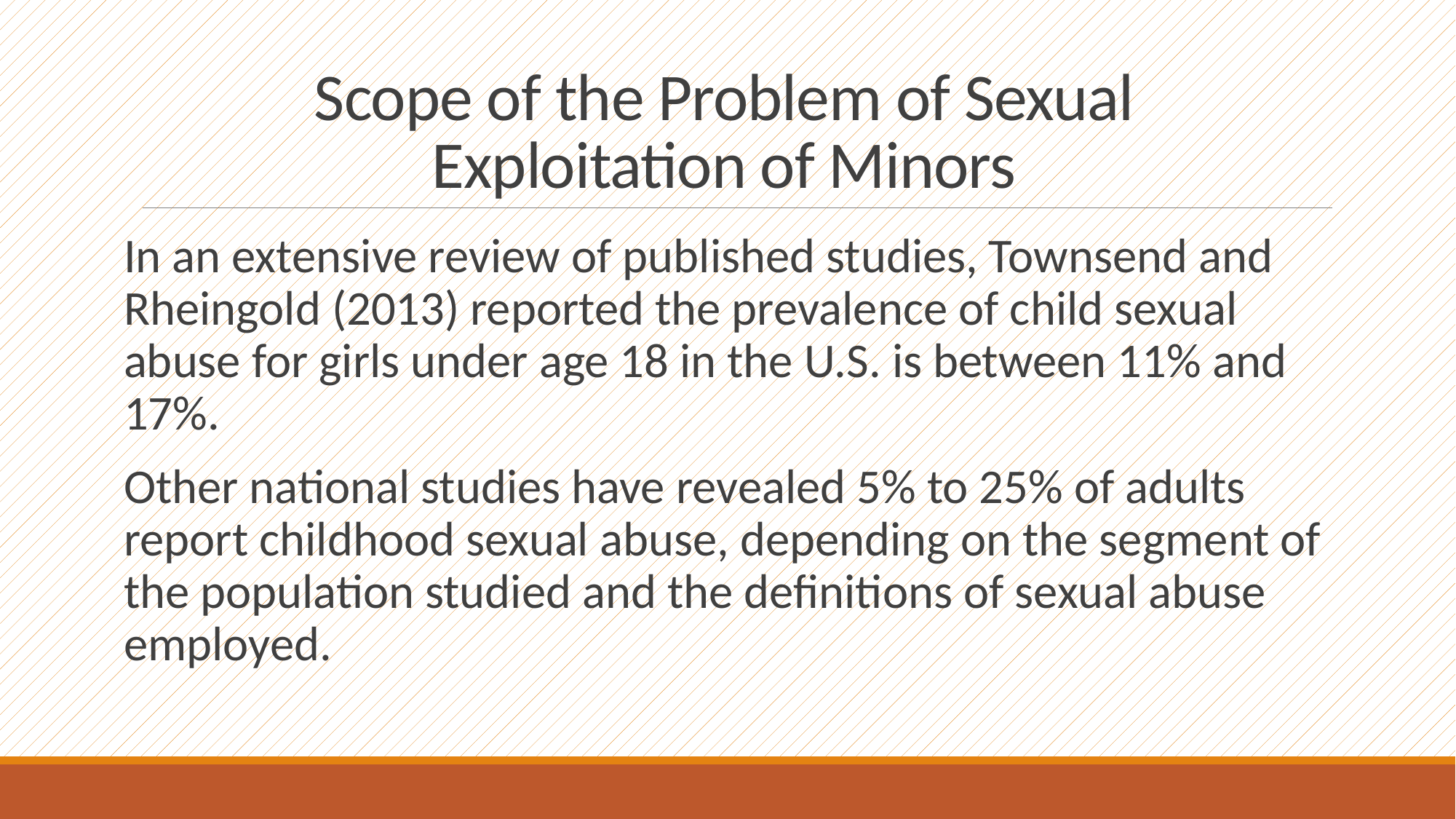

# Scope of the Problem of Sexual Exploitation of Minors
In an extensive review of published studies, Townsend and Rheingold (2013) reported the prevalence of child sexual abuse for girls under age 18 in the U.S. is between 11% and 17%.
Other national studies have revealed 5% to 25% of adults report childhood sexual abuse, depending on the segment of the population studied and the definitions of sexual abuse employed.